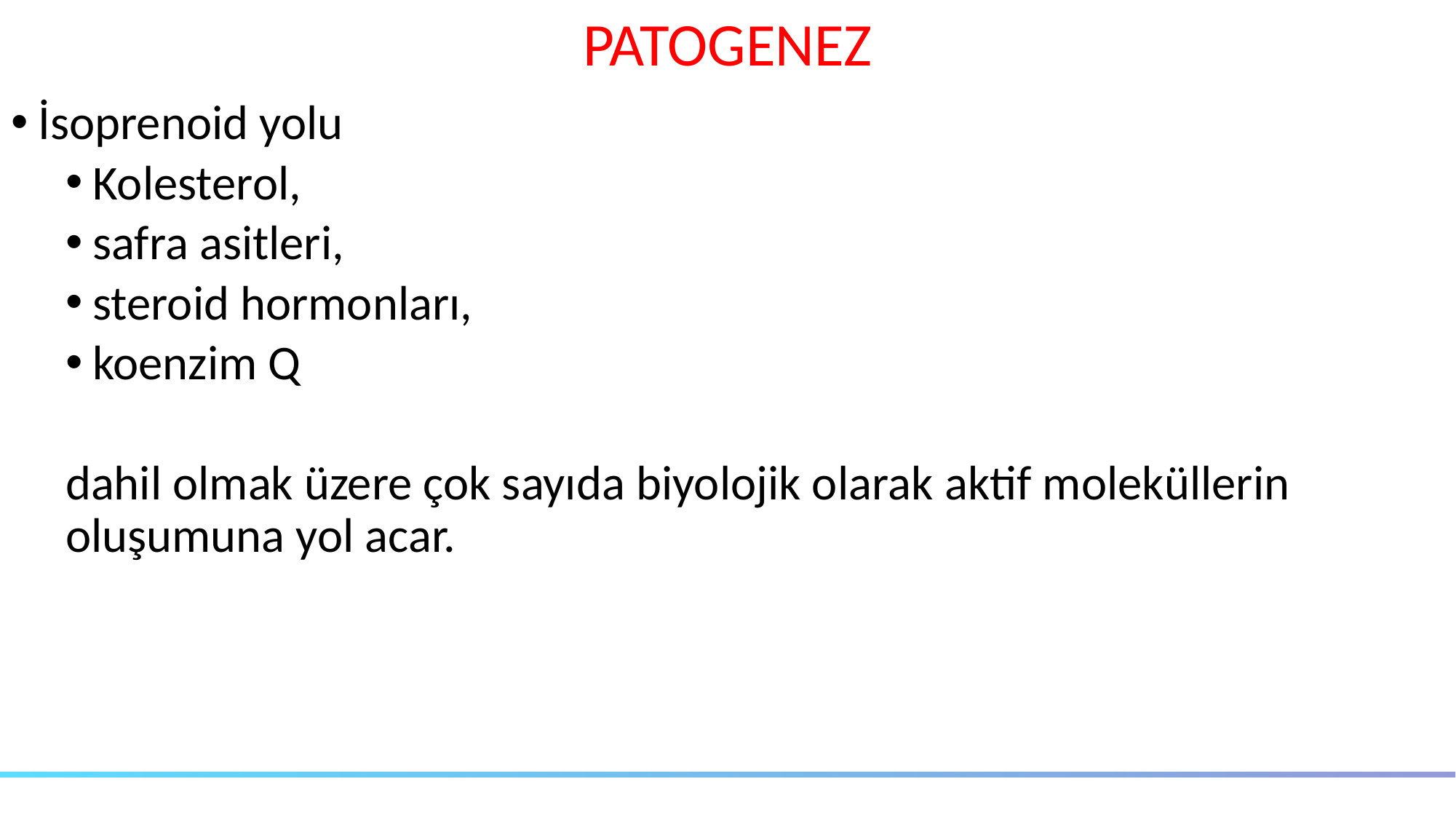

# PATOGENEZ
İsoprenoid yolu
Kolesterol,
safra asitleri,
steroid hormonları,
koenzim Q

dahil olmak üzere çok sayıda biyolojik olarak aktif moleküllerin oluşumuna yol acar.